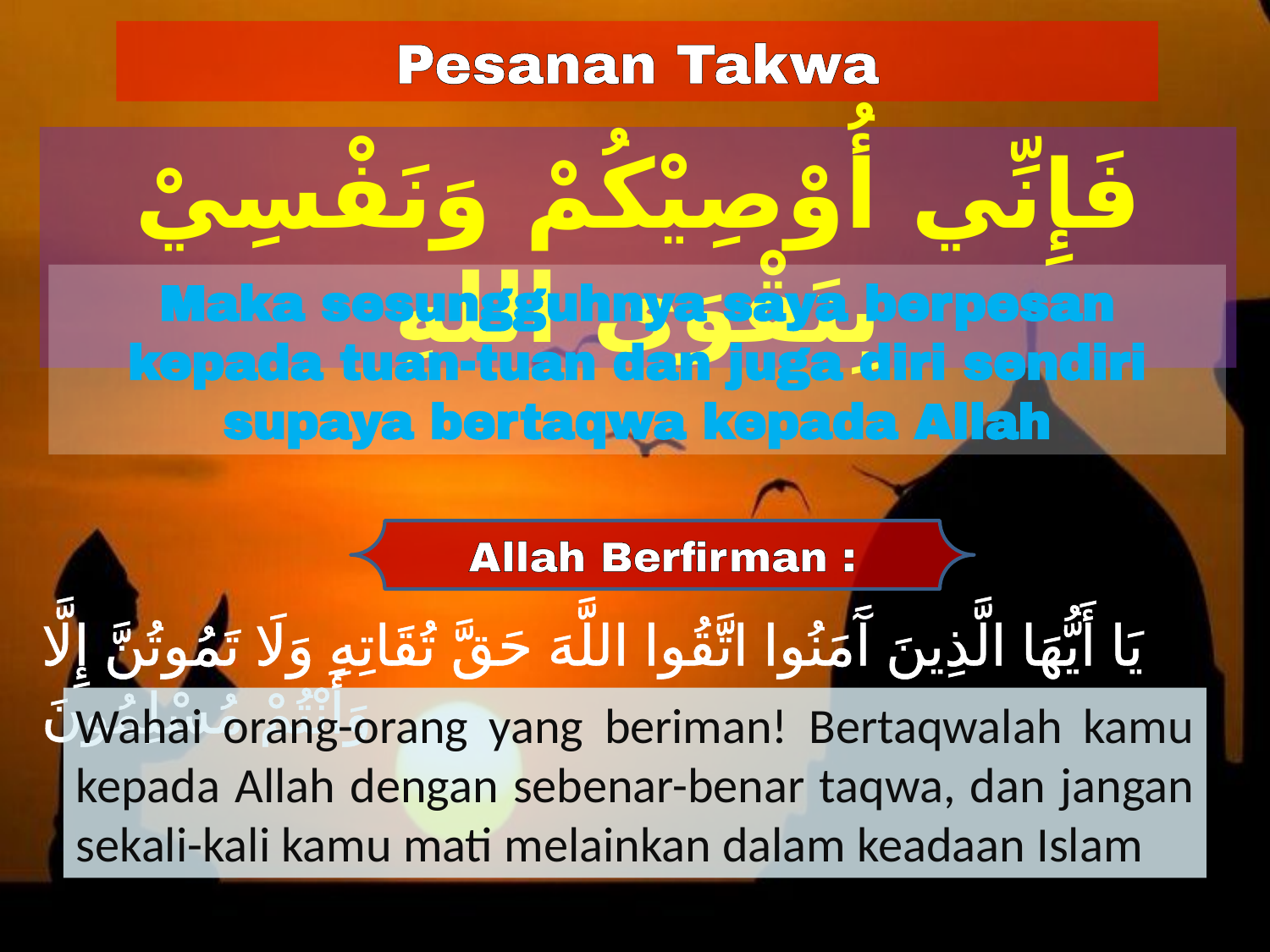

Pesanan Takwa
فَإِنِّي أُوْصِيْكُمْ وَنَفْسِيْ بِتَقْوَى اللهِ
Maka sesungguhnya saya berpesan kepada tuan-tuan dan juga diri sendiri supaya bertaqwa kepada Allah
Allah Berfirman :
يَا أَيُّهَا الَّذِينَ آَمَنُوا اتَّقُوا اللَّهَ حَقَّ تُقَاتِهِ وَلَا تَمُوتُنَّ إِلَّا وَأَنْتُمْ مُسْلِمُونَ
Wahai orang-orang yang beriman! Bertaqwalah kamu kepada Allah dengan sebenar-benar taqwa, dan jangan sekali-kali kamu mati melainkan dalam keadaan Islam